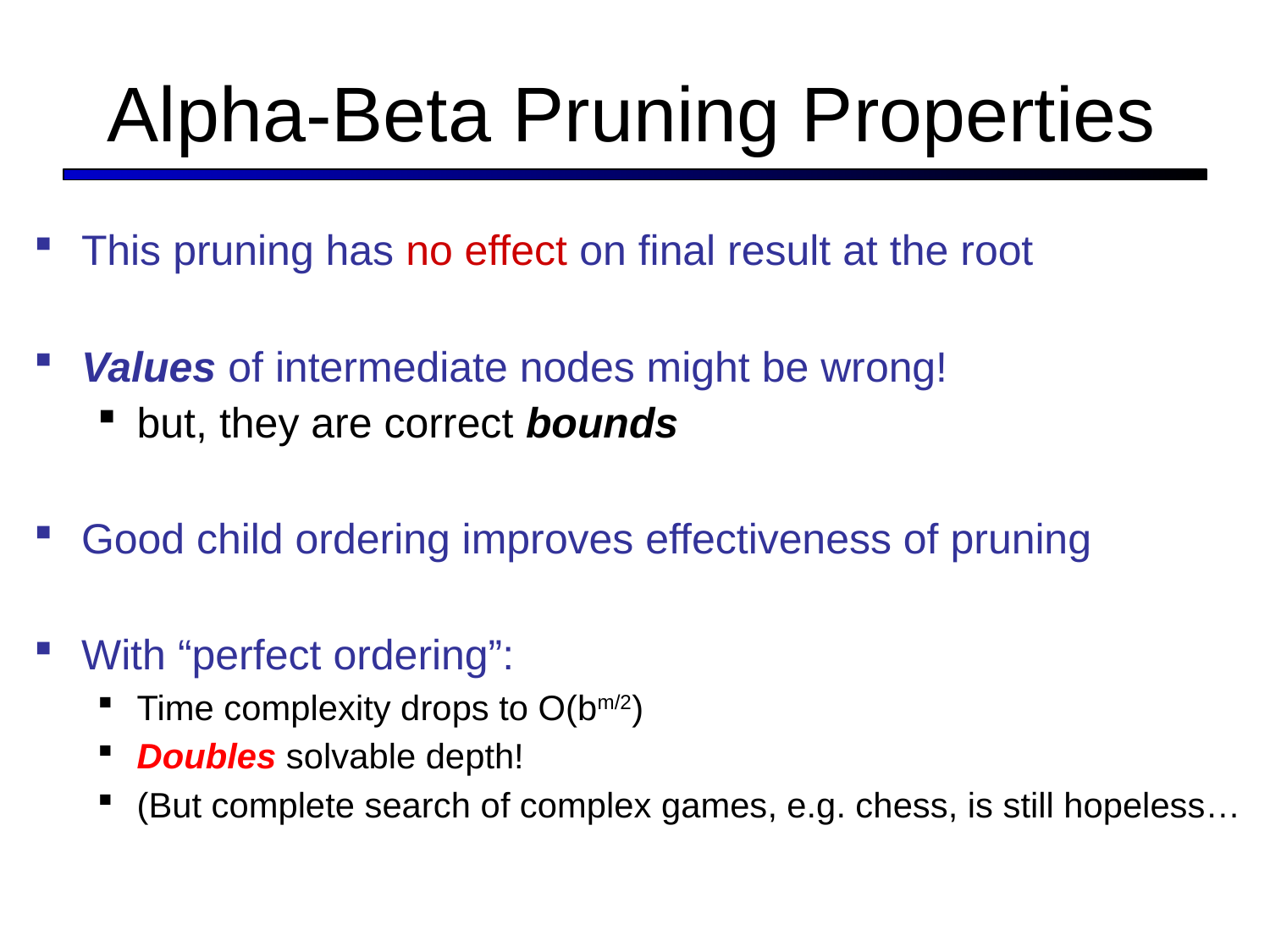

# Alpha-Beta Pruning Properties

This pruning has no effect on final result at the root

Values of intermediate nodes might be wrong!
but, they are correct bounds

Good child ordering improves effectiveness of pruning

With “perfect ordering”:
Time complexity drops to O(bm/2)
Doubles solvable depth!
(But complete search of complex games, e.g. chess, is still hopeless…